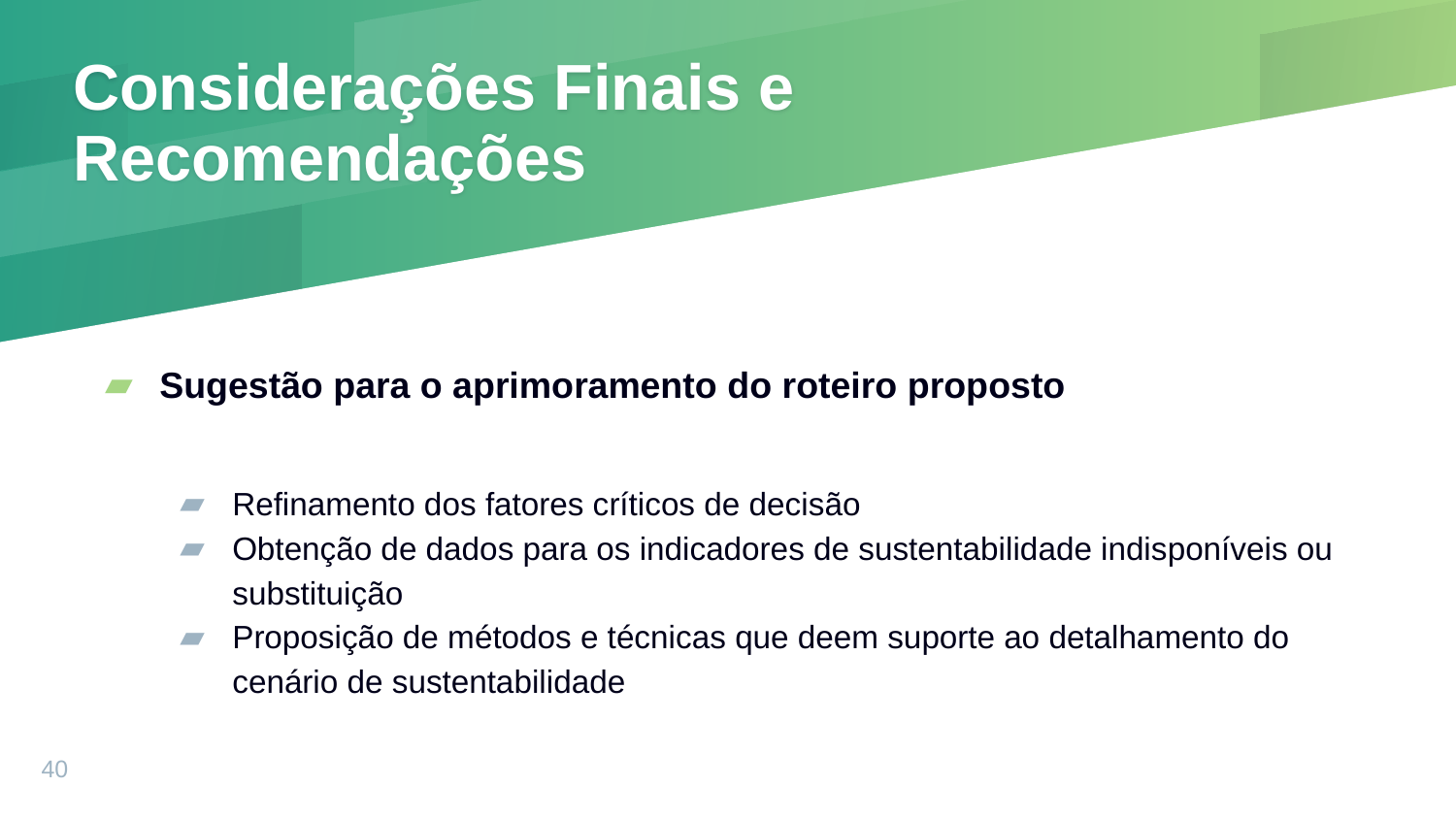

# Considerações Finais e Recomendações

Sugestão para o aprimoramento do roteiro proposto

Refinamento dos fatores críticos de decisão
Obtenção de dados para os indicadores de sustentabilidade indisponíveis ou substituição
Proposição de métodos e técnicas que deem suporte ao detalhamento do cenário de sustentabilidade

40